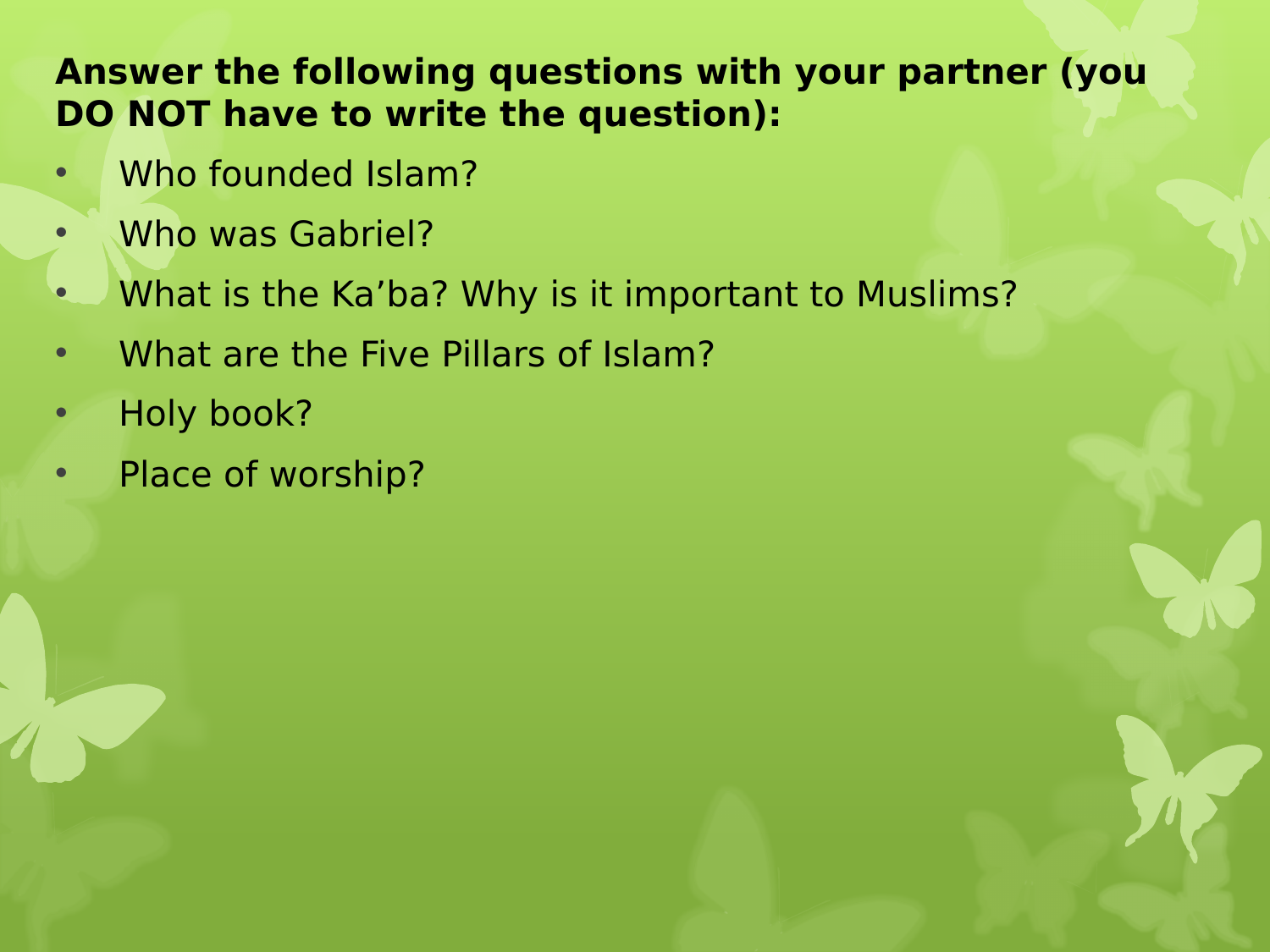

Answer the following questions with your partner (you DO NOT have to write the question):
Who founded Islam?
Who was Gabriel?
What is the Ka’ba? Why is it important to Muslims?
What are the Five Pillars of Islam?
Holy book?
Place of worship?